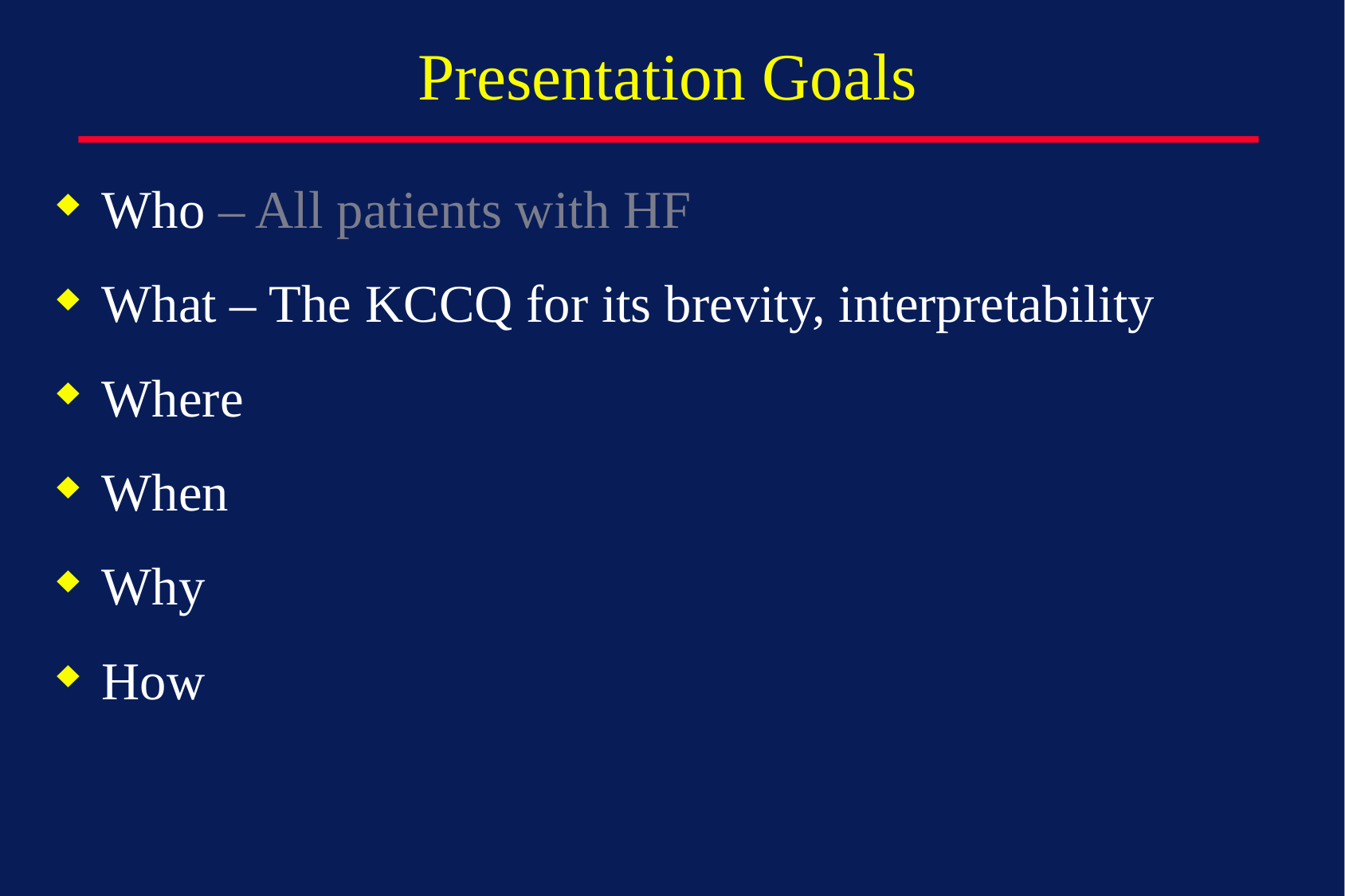

# Presentation Goals
Who – All patients with HF
What – The KCCQ for its brevity, interpretability
Where
When
Why
How